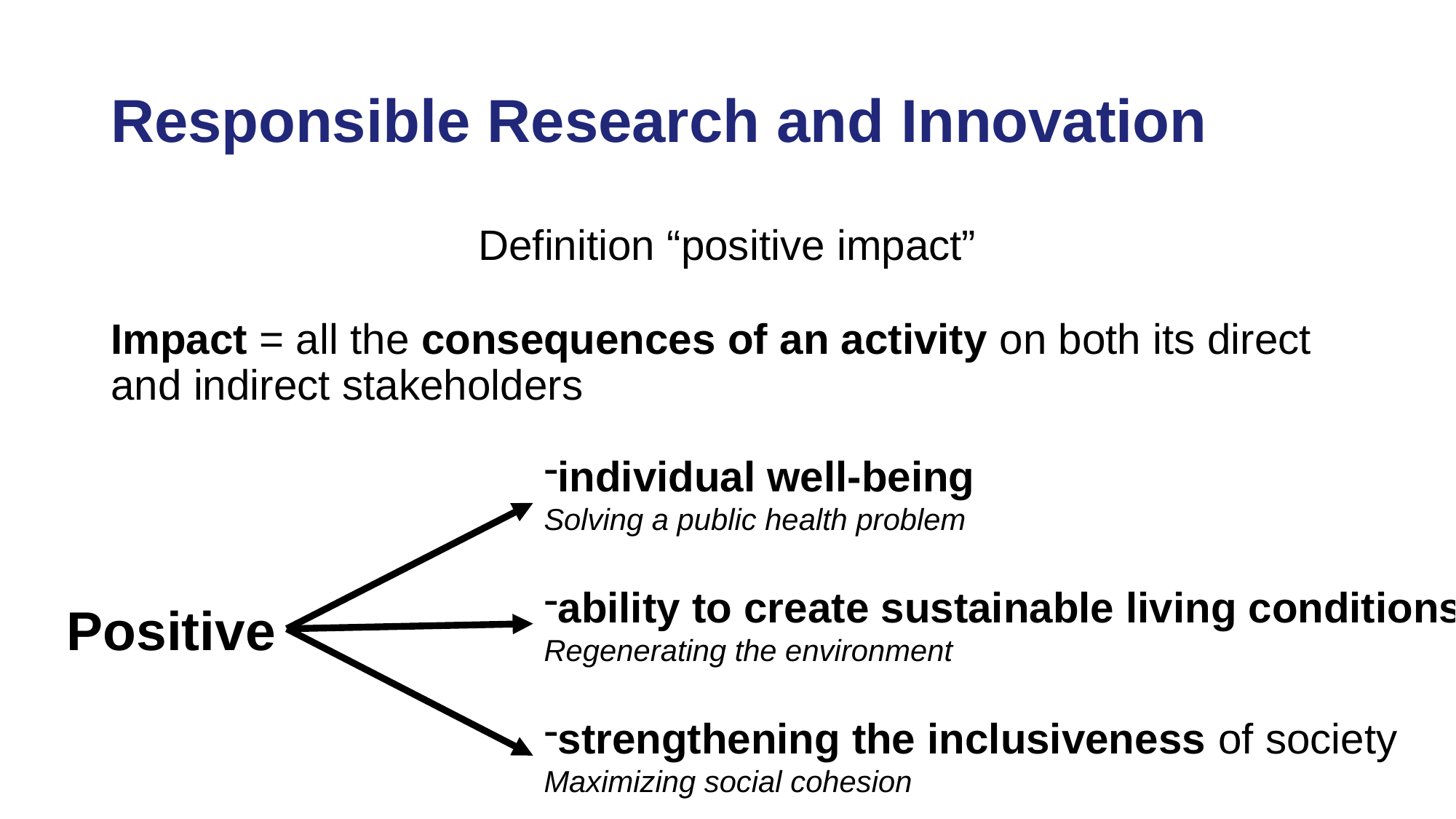

# Responsible Research and Innovation
Definition “positive impact”

Impact = all the consequences of an activity on both its direct and indirect stakeholders
individual well-being
Solving a public health problem

ability to create sustainable living conditions
Regenerating the environment

strengthening the inclusiveness of society
Maximizing social cohesion
Positive